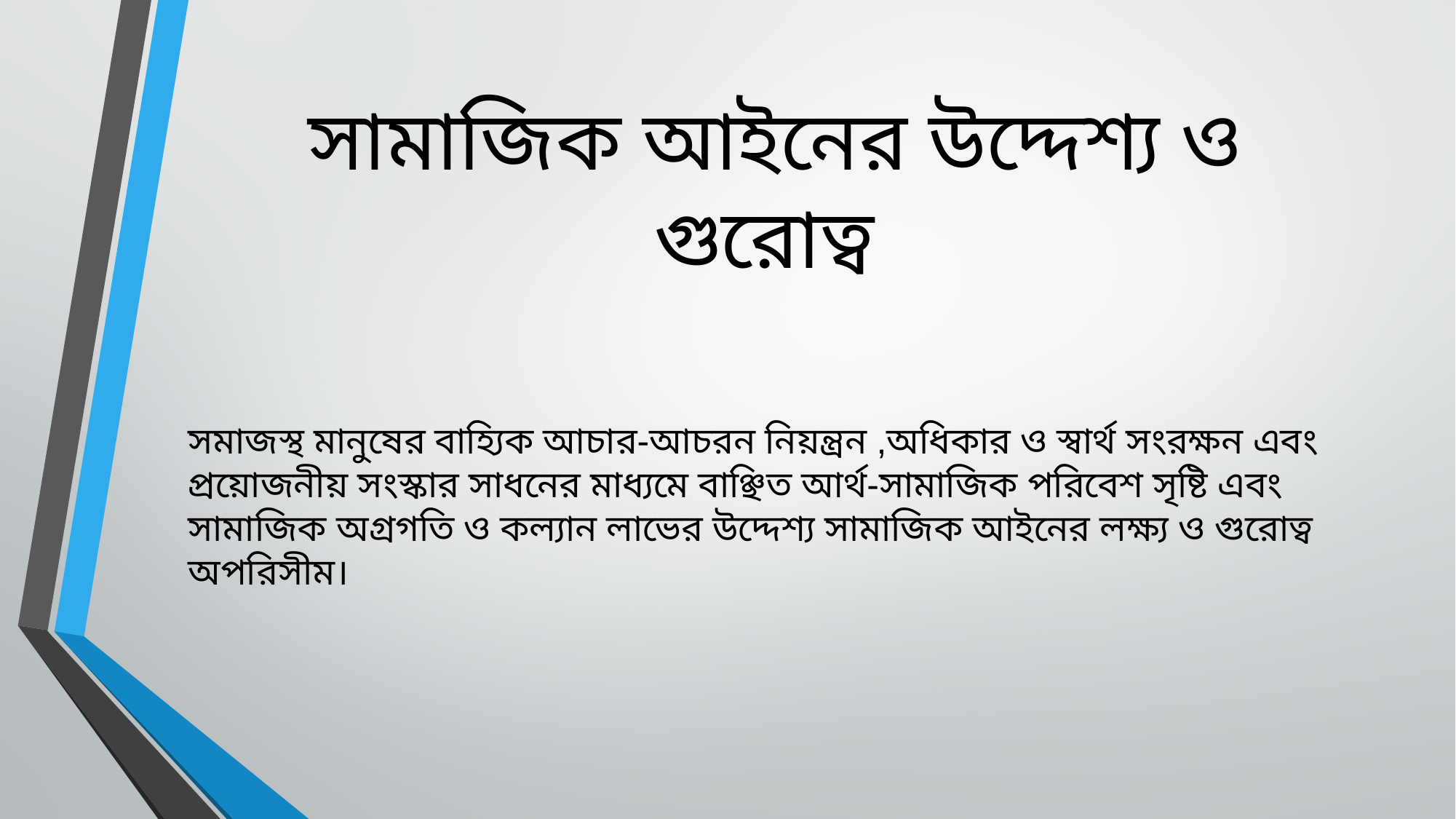

# সামাজিক আইনের উদ্দেশ্য ও গুরোত্ব
সমাজস্থ মানুষের বাহ্যিক আচার-আচরন নিয়ন্ত্রন ,অধিকার ও স্বার্থ সংরক্ষন এবং প্রয়োজনীয় সংস্কার সাধনের মাধ্যমে বাঞ্ছিত আর্থ-সামাজিক পরিবেশ সৃষ্টি এবং সামাজিক অগ্রগতি ও কল্যান লাভের উদ্দেশ্য সামাজিক আইনের লক্ষ্য ও গুরোত্ব অপরিসীম।